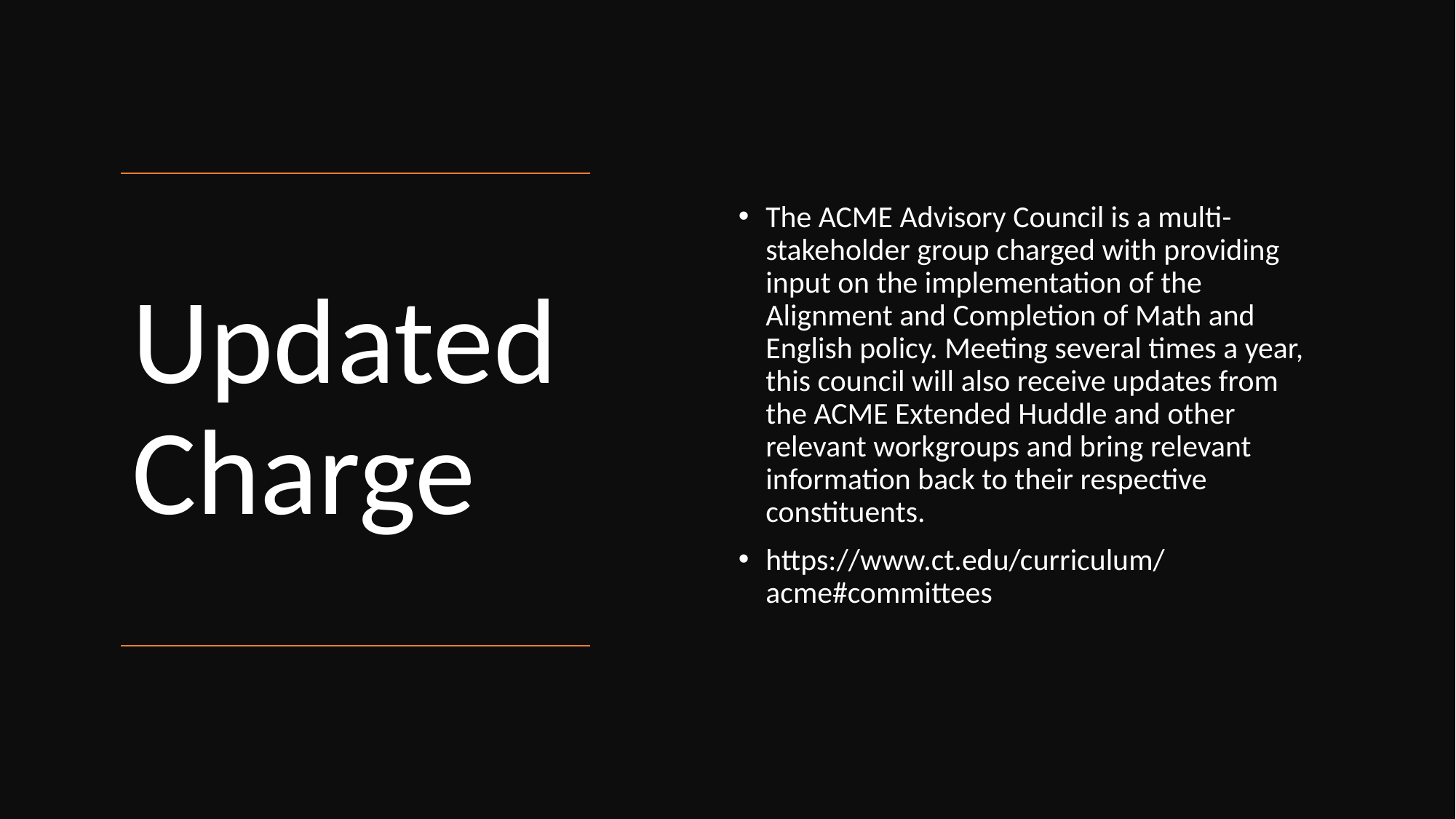

The ACME Advisory Council is a multi-stakeholder group charged with providing input on the implementation of the Alignment and Completion of Math and English policy. Meeting several times a year, this council will also receive updates from the ACME Extended Huddle and other relevant workgroups and bring relevant information back to their respective constituents.
https://www.ct.edu/curriculum/acme#committees
# Updated Charge